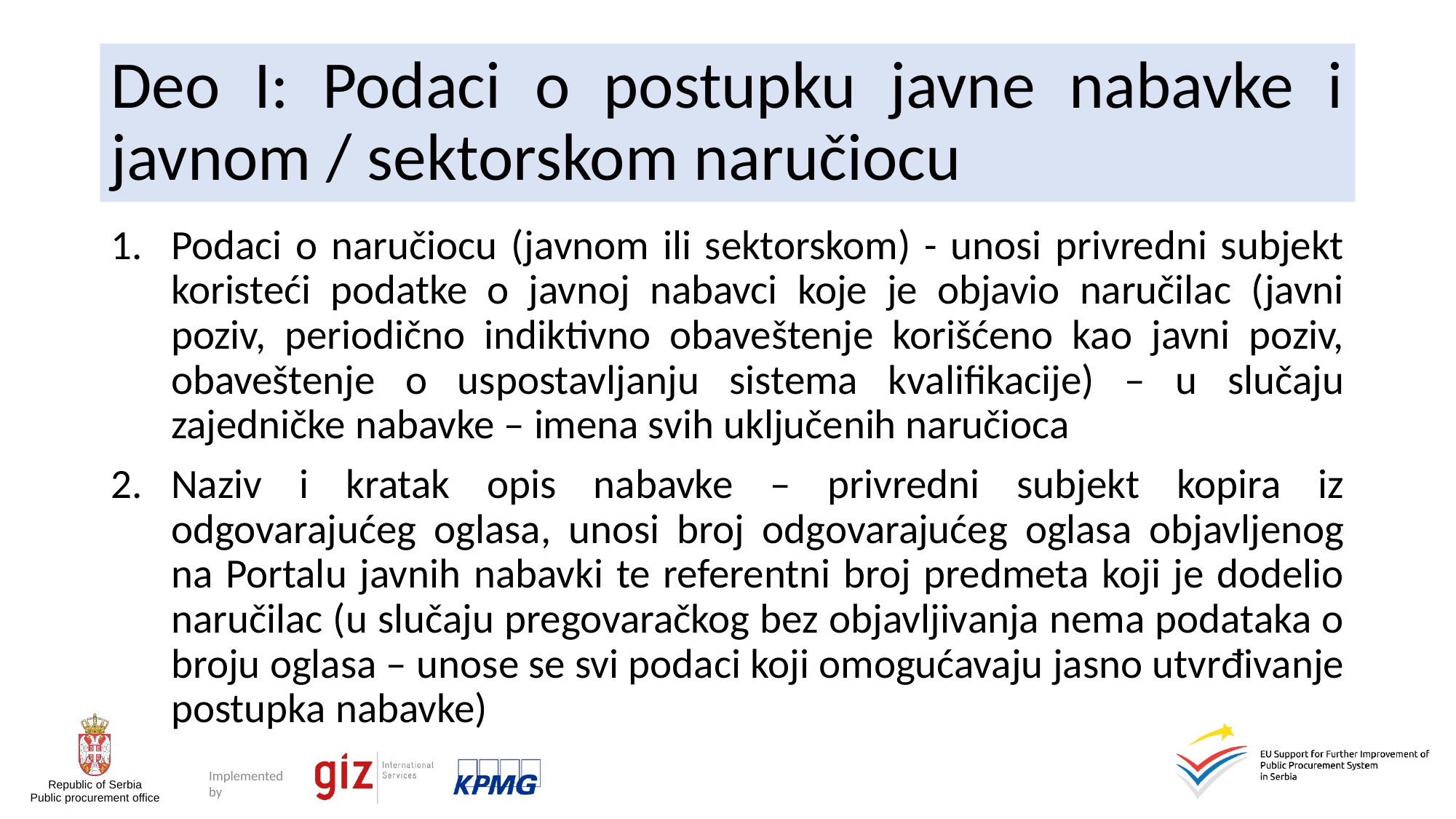

# Deo I: Podaci o postupku javne nabavke i javnom / sektorskom naručiocu
Podaci o naručiocu (javnom ili sektorskom) - unosi privredni subjekt koristeći podatke o javnoj nabavci koje je objavio naručilac (javni poziv, periodično indiktivno obaveštenje korišćeno kao javni poziv, obaveštenje o uspostavljanju sistema kvalifikacije) – u slučaju zajedničke nabavke – imena svih uključenih naručioca
Naziv i kratak opis nabavke – privredni subjekt kopira iz odgovarajućeg oglasa, unosi broj odgovarajućeg oglasa objavljenog na Portalu javnih nabavki te referentni broj predmeta koji je dodelio naručilac (u slučaju pregovaračkog bez objavljivanja nema podataka o broju oglasa – unose se svi podaci koji omogućavaju jasno utvrđivanje postupka nabavke)